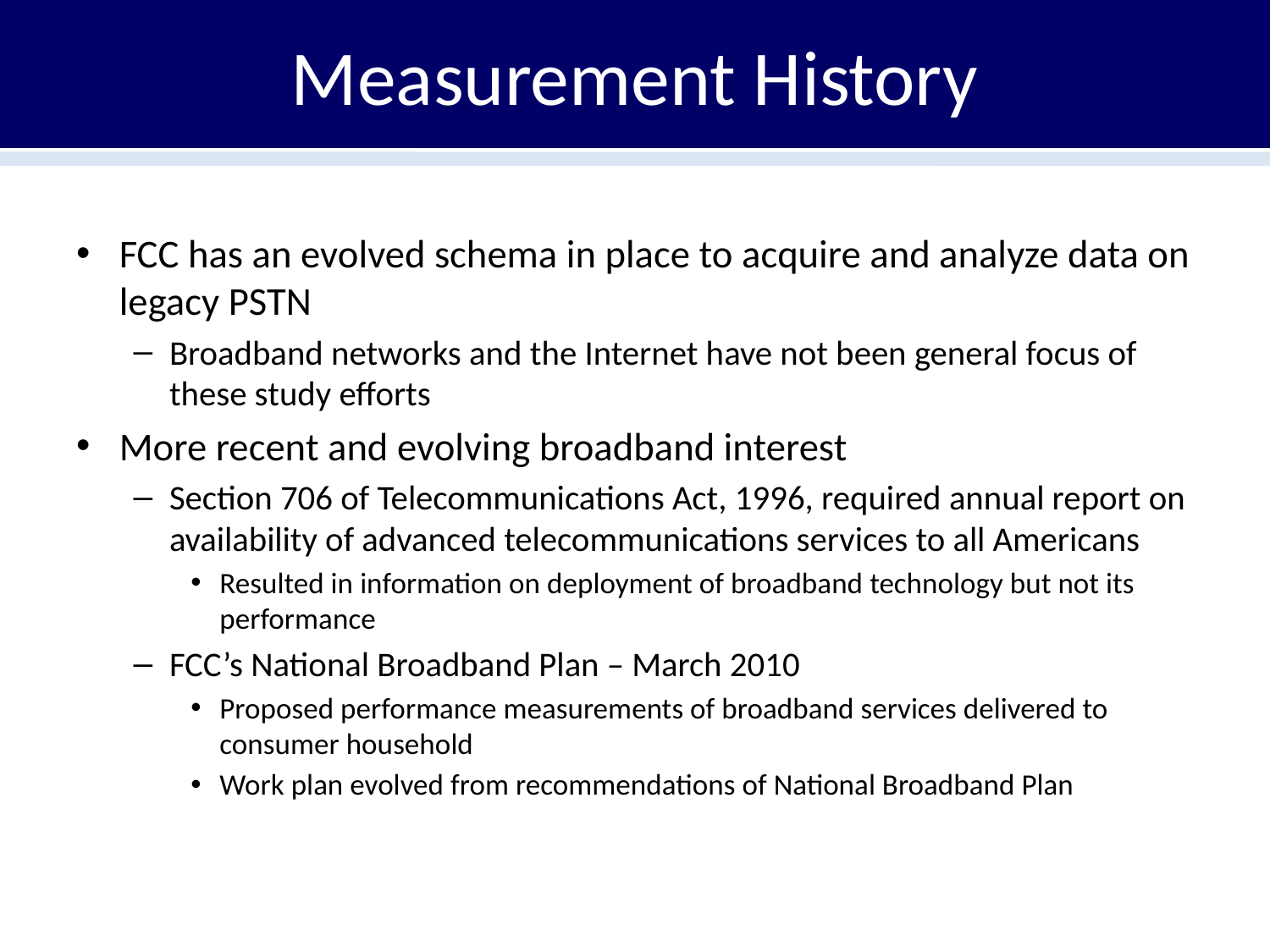

# Measurement History
FCC has an evolved schema in place to acquire and analyze data on legacy PSTN
Broadband networks and the Internet have not been general focus of these study efforts
More recent and evolving broadband interest
Section 706 of Telecommunications Act, 1996, required annual report on availability of advanced telecommunications services to all Americans
Resulted in information on deployment of broadband technology but not its performance
FCC’s National Broadband Plan – March 2010
Proposed performance measurements of broadband services delivered to consumer household
Work plan evolved from recommendations of National Broadband Plan